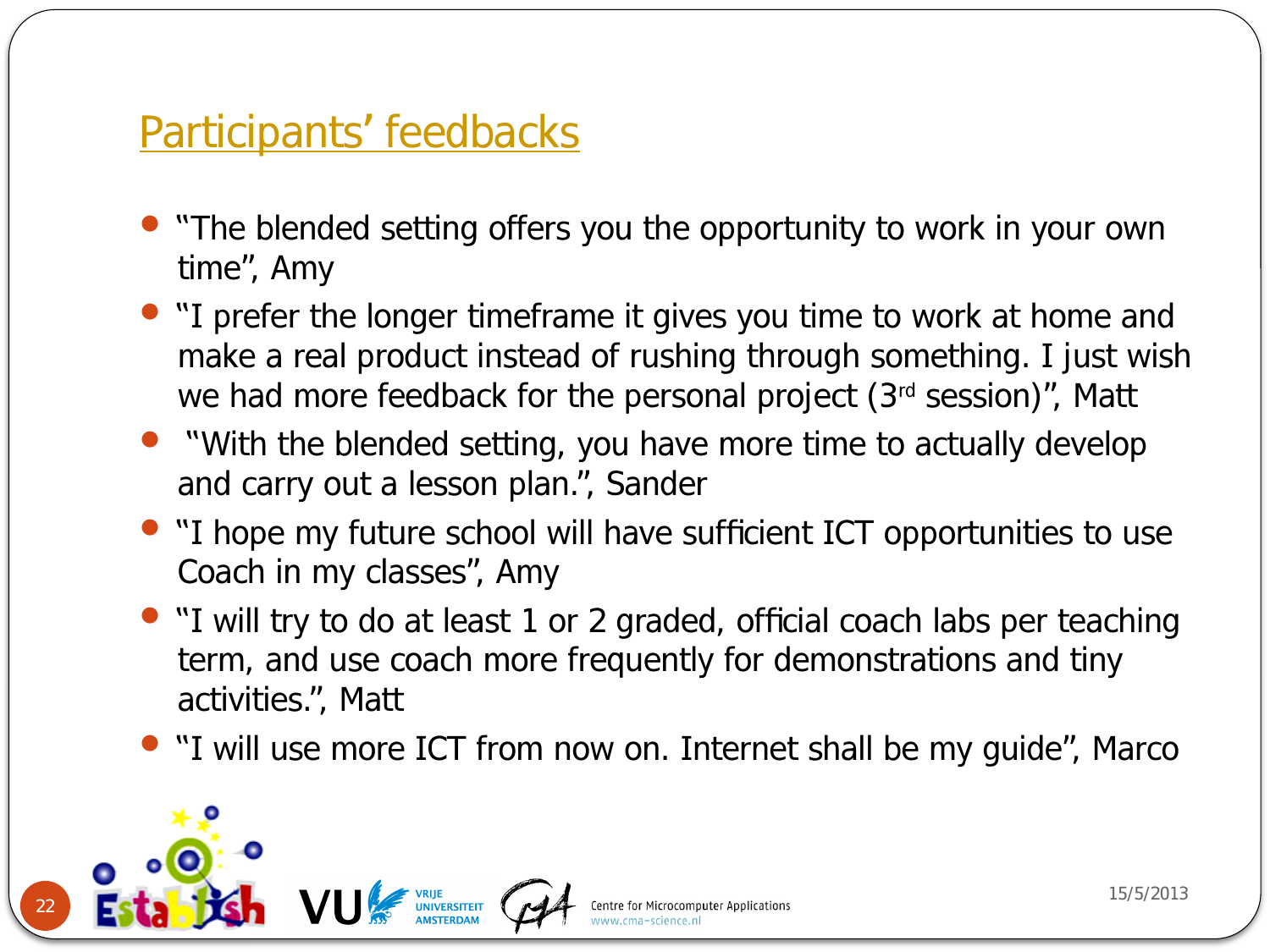

# Participants’ feedbacks
“The blended setting offers you the opportunity to work in your own time”, Amy
“I prefer the longer timeframe it gives you time to work at home and make a real product instead of rushing through something. I just wish we had more feedback for the personal project (3rd session)”, Matt
 “With the blended setting, you have more time to actually develop and carry out a lesson plan.”, Sander
“I hope my future school will have sufficient ICT opportunities to use Coach in my classes”, Amy
“I will try to do at least 1 or 2 graded, official coach labs per teaching term, and use coach more frequently for demonstrations and tiny activities.”, Matt
“I will use more ICT from now on. Internet shall be my guide”, Marco
15/5/2013
22